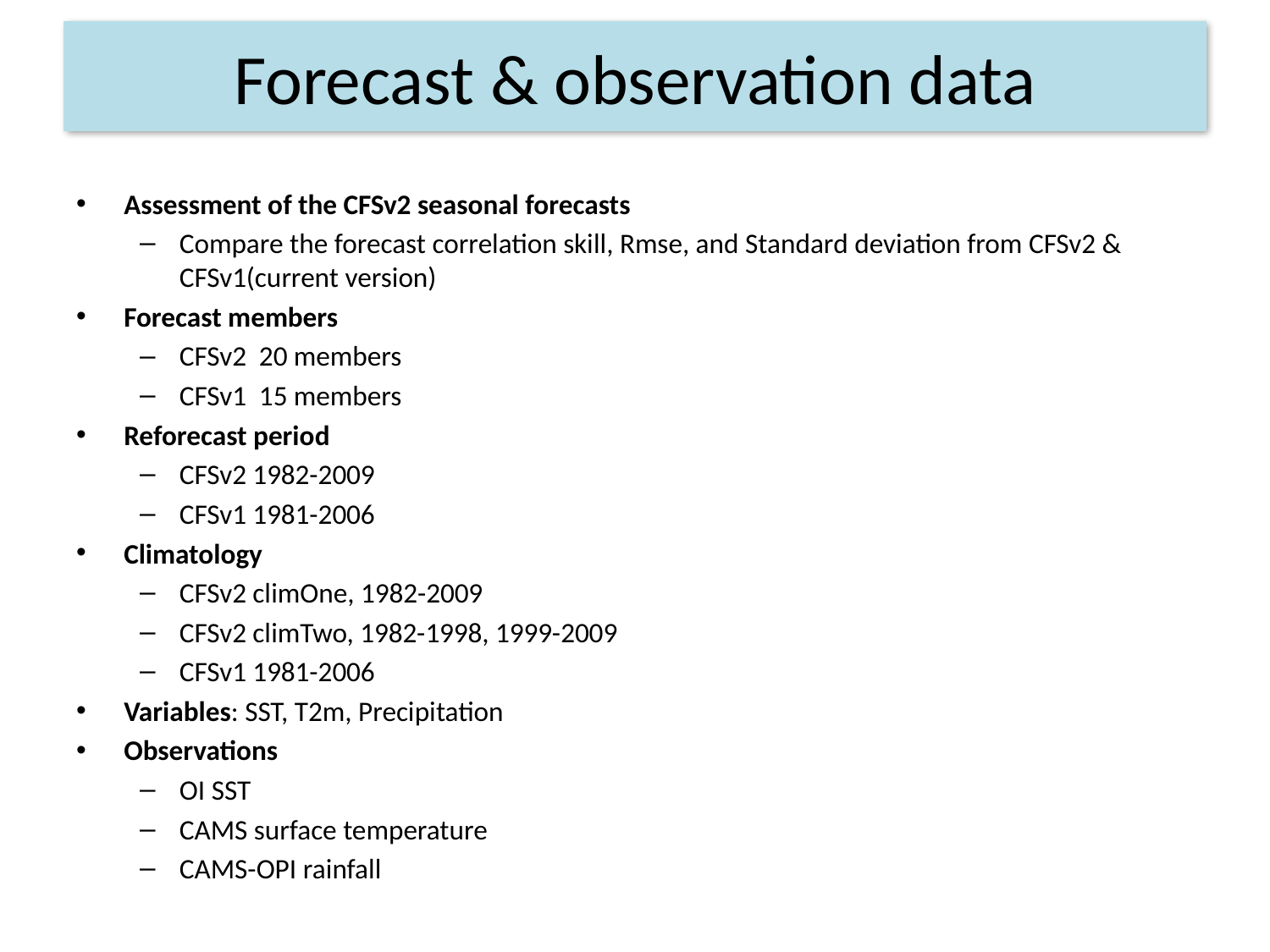

# Forecast & observation data
Assessment of the CFSv2 seasonal forecasts
Compare the forecast correlation skill, Rmse, and Standard deviation from CFSv2 & CFSv1(current version)
Forecast members
CFSv2  20 members
CFSv1  15 members
Reforecast period
CFSv2 1982-2009
CFSv1 1981-2006
Climatology
CFSv2 climOne, 1982-2009
CFSv2 climTwo, 1982-1998, 1999-2009
CFSv1 1981-2006
Variables: SST, T2m, Precipitation
Observations
OI SST
CAMS surface temperature
CAMS-OPI rainfall